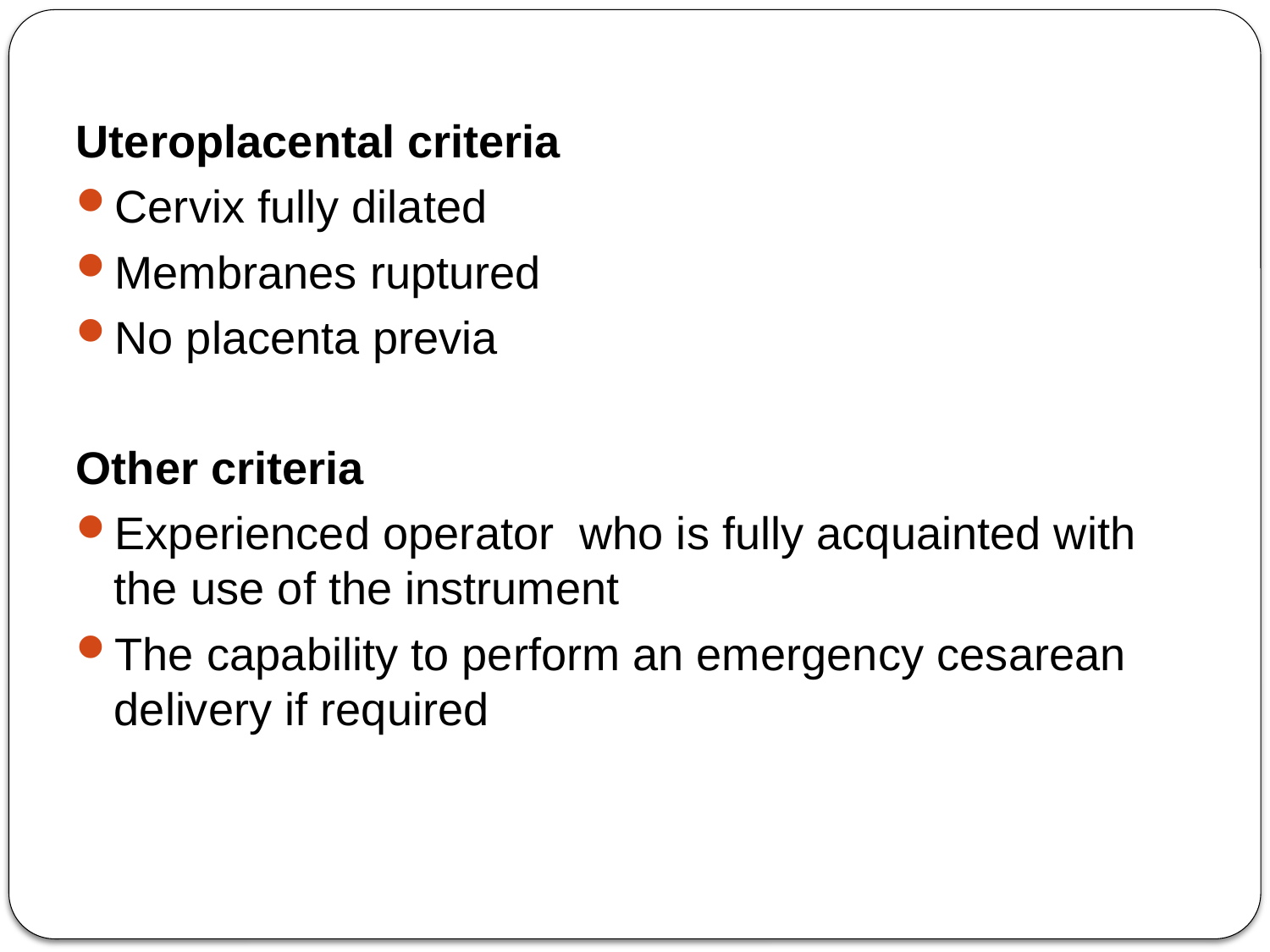

Uteroplacental criteria
Cervix fully dilated
Membranes ruptured
No placenta previa

Other criteria
Experienced operator  who is fully acquainted with the use of the instrument
The capability to perform an emergency cesarean delivery if required